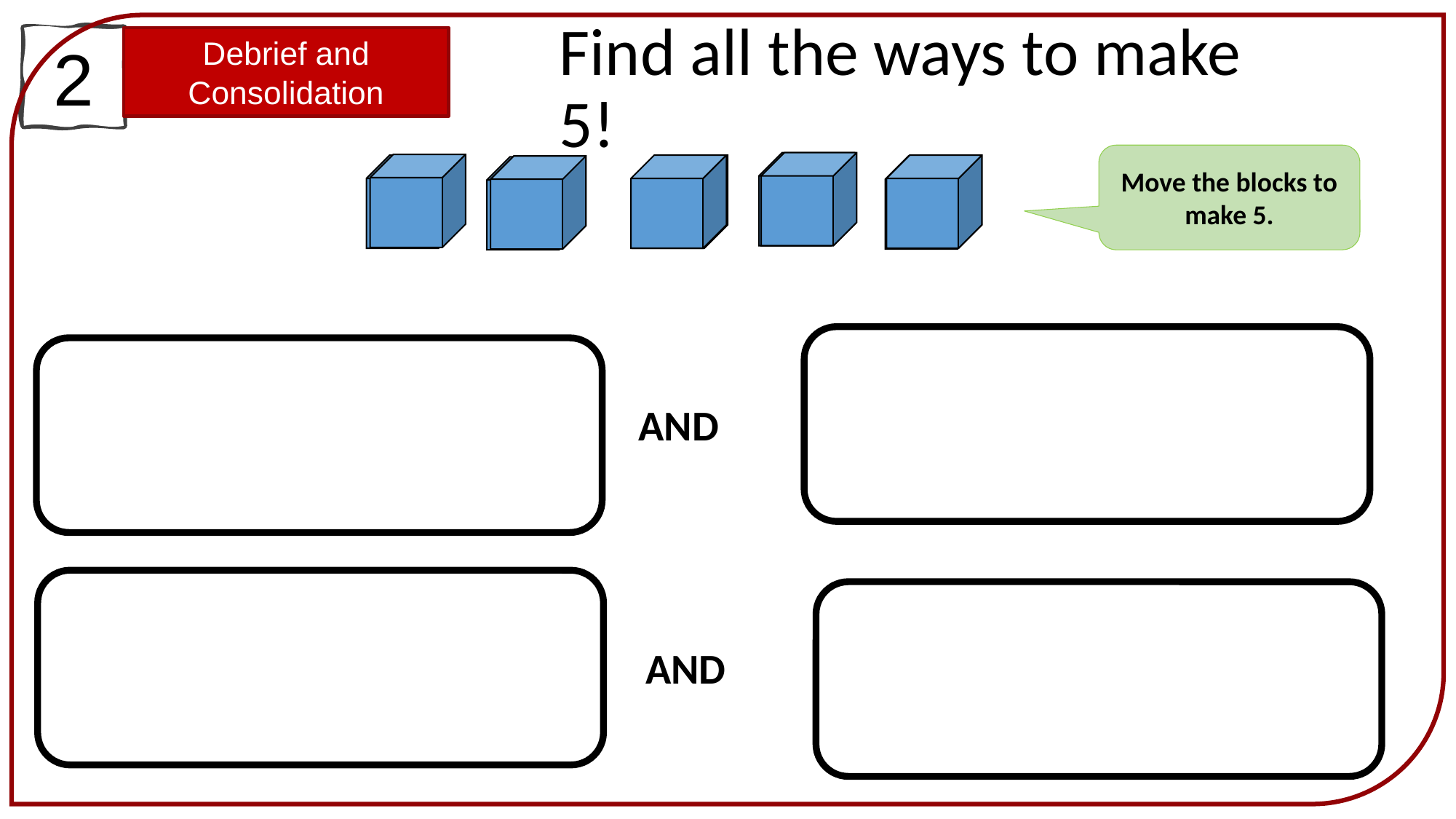

Find all the ways to make 5!

2
Debrief and Consolidation
Move the blocks to make 5.

AND

AND